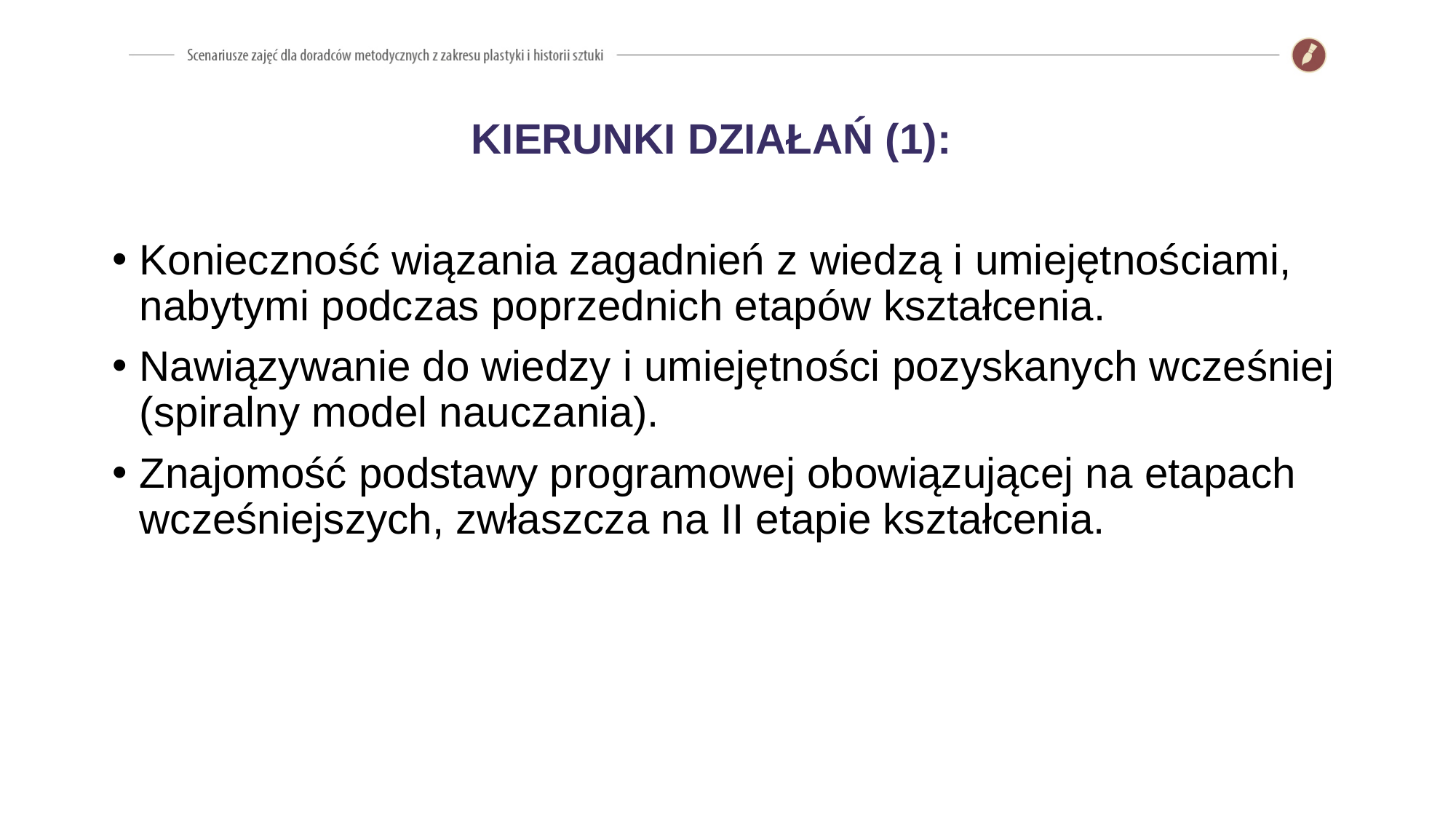

Konieczność wiązania zagadnień z wiedzą i umiejętnościami, nabytymi podczas poprzednich etapów kształcenia.
Nawiązywanie do wiedzy i umiejętności pozyskanych wcześniej (spiralny model nauczania).
Znajomość podstawy programowej obowiązującej na etapach wcześniejszych, zwłaszcza na II etapie kształcenia.

KIERUNKI DZIAŁAŃ (1):